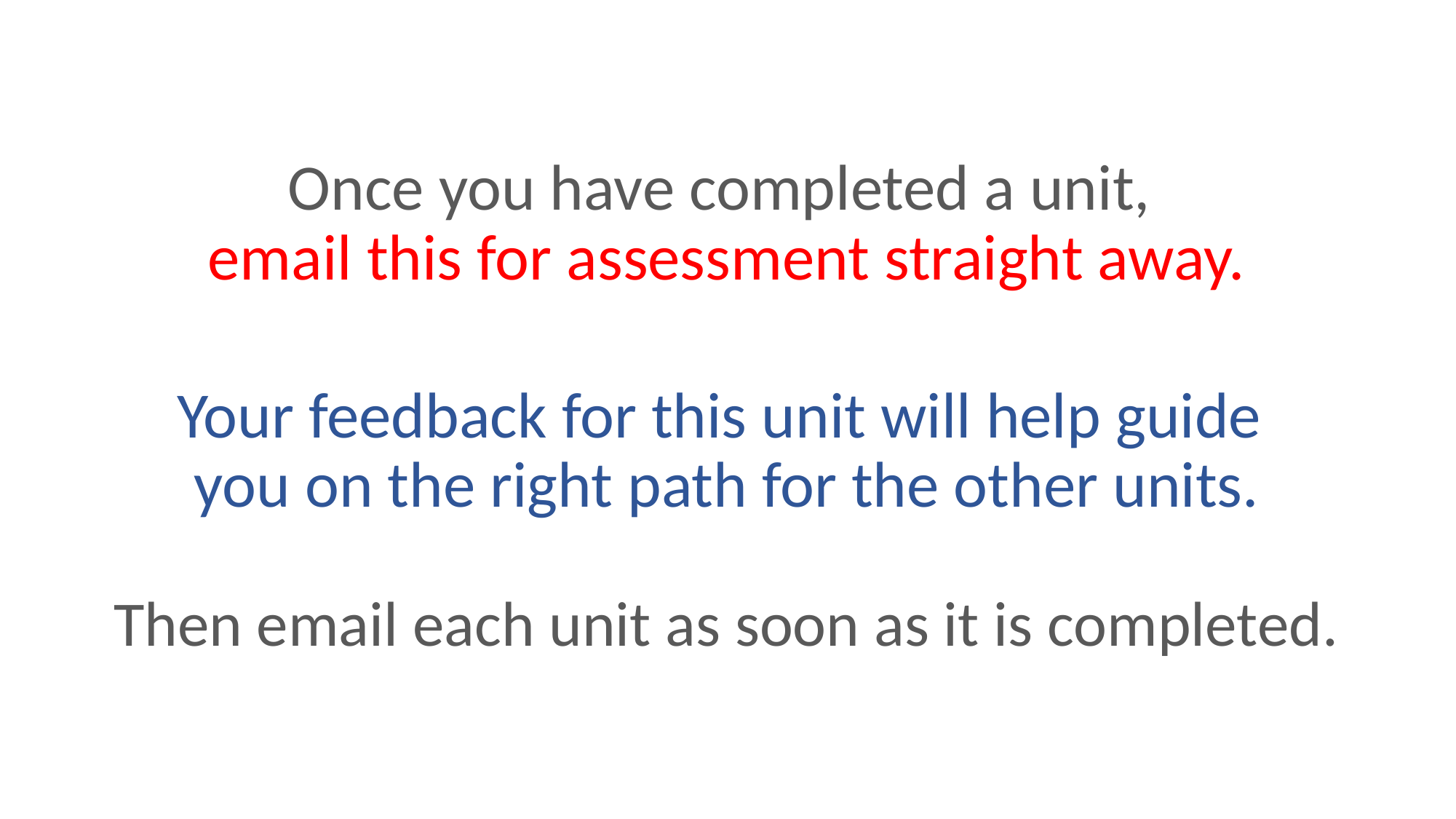

# Once you have completed a unit, email this for assessment straight away. Your feedback for this unit will help guide you on the right path for the other units. Then email each unit as soon as it is completed.